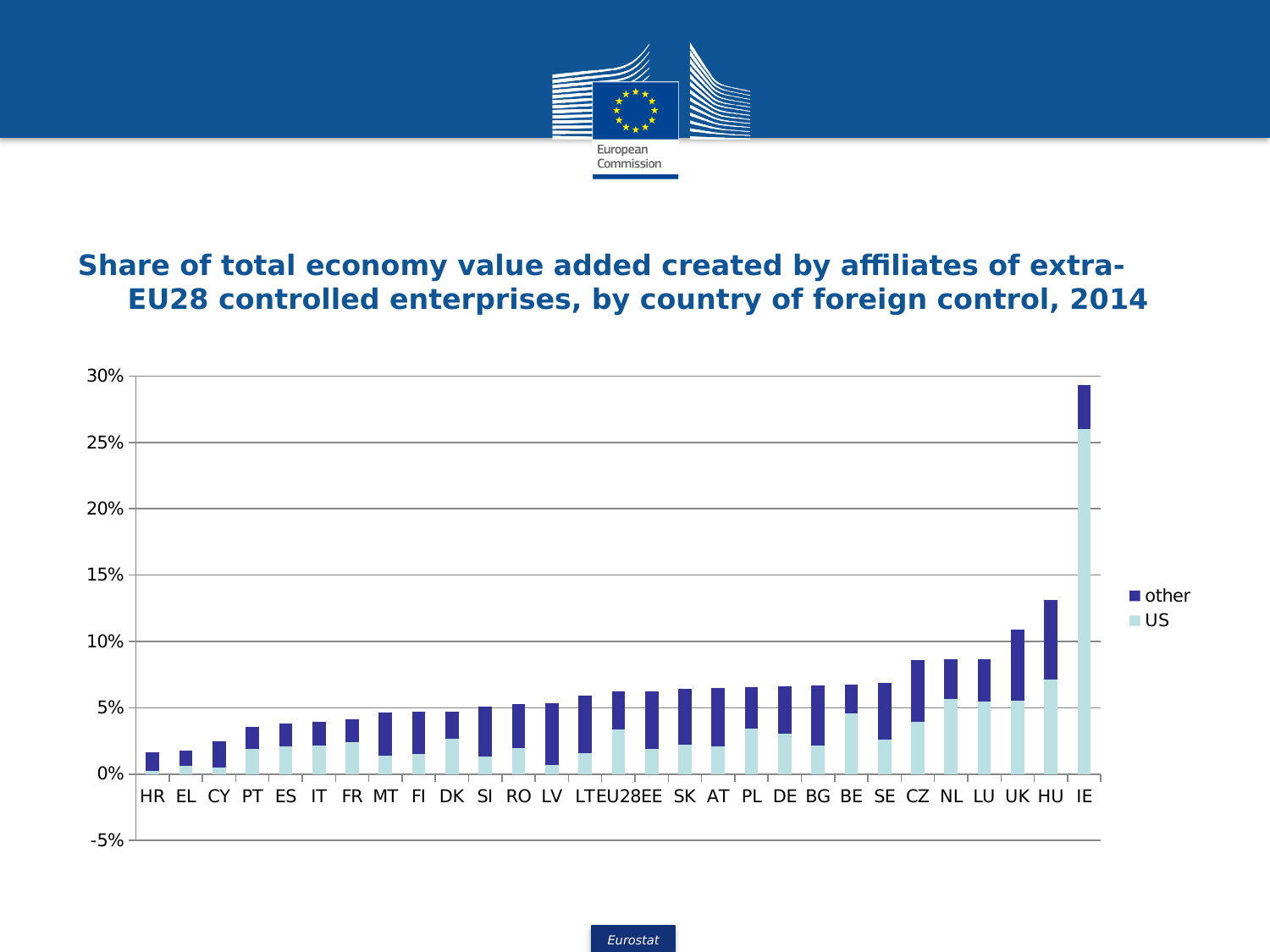

# Share of total economy value added created by affiliates of extra-EU28 controlled enterprises, by country of foreign control, 2014

### Chart

| Category | US | other |
|---|---|---|
| HR | 0.002265070979464584 | 0.014123204669000276 |
| EL | 0.006220270432110394 | 0.011489657112616404 |
| CY | 0.005232022966313078 | 0.01923834222576157 |
| PT | 0.019298007106461543 | 0.01626536220422885 |
| ES | 0.02068091326044272 | 0.017307226688205665 |
| IT | 0.021758315000460958 | 0.01767362002535002 |
| FR | 0.024344911071030706 | 0.016742998500858607 |
| MT | 0.013574989065609513 | 0.032892198505971845 |
| FI | 0.015163473060037156 | 0.03177064852785226 |
| DK | 0.02686699993306899 | 0.02022612696977379 |
| SI | 0.01329333201326784 | 0.03777332221992066 |
| RO | 0.019864583408078156 | 0.03273220808334602 |
| LV | 0.007021478602780565 | 0.04660061513237129 |
| LT | 0.016022663953165435 | 0.04335302926809092 |
| EU28 | 0.03368528350897295 | 0.028823490012832527 |
| EE | 0.01874240094107335 | 0.0439042806185716 |
| SK | 0.021862916655869313 | 0.04265002848083954 |
| AT | 0.020730246207600403 | 0.04429016069528176 |
| PL | 0.033994537043342335 | 0.031487750906655065 |
| DE | 0.030176775967711206 | 0.03572934860223159 |
| BG | 0.021708454423585676 | 0.04502355327823299 |
| BE | 0.04595948095627348 | 0.021676320668949763 |
| SE | 0.02611425497147056 | 0.04291846536864313 |
| CZ | 0.03944193268327118 | 0.046205331558421374 |
| NL | 0.056821548377653984 | 0.029671336473550726 |
| LU | 0.054823770189032596 | 0.031702130652277845 |
| UK | 0.05554616193389073 | 0.05307651433726616 |
| HU | 0.07116662544287083 | 0.06008292671606871 |
| IE | 0.2601259287507327 | 0.03322513605552457 |